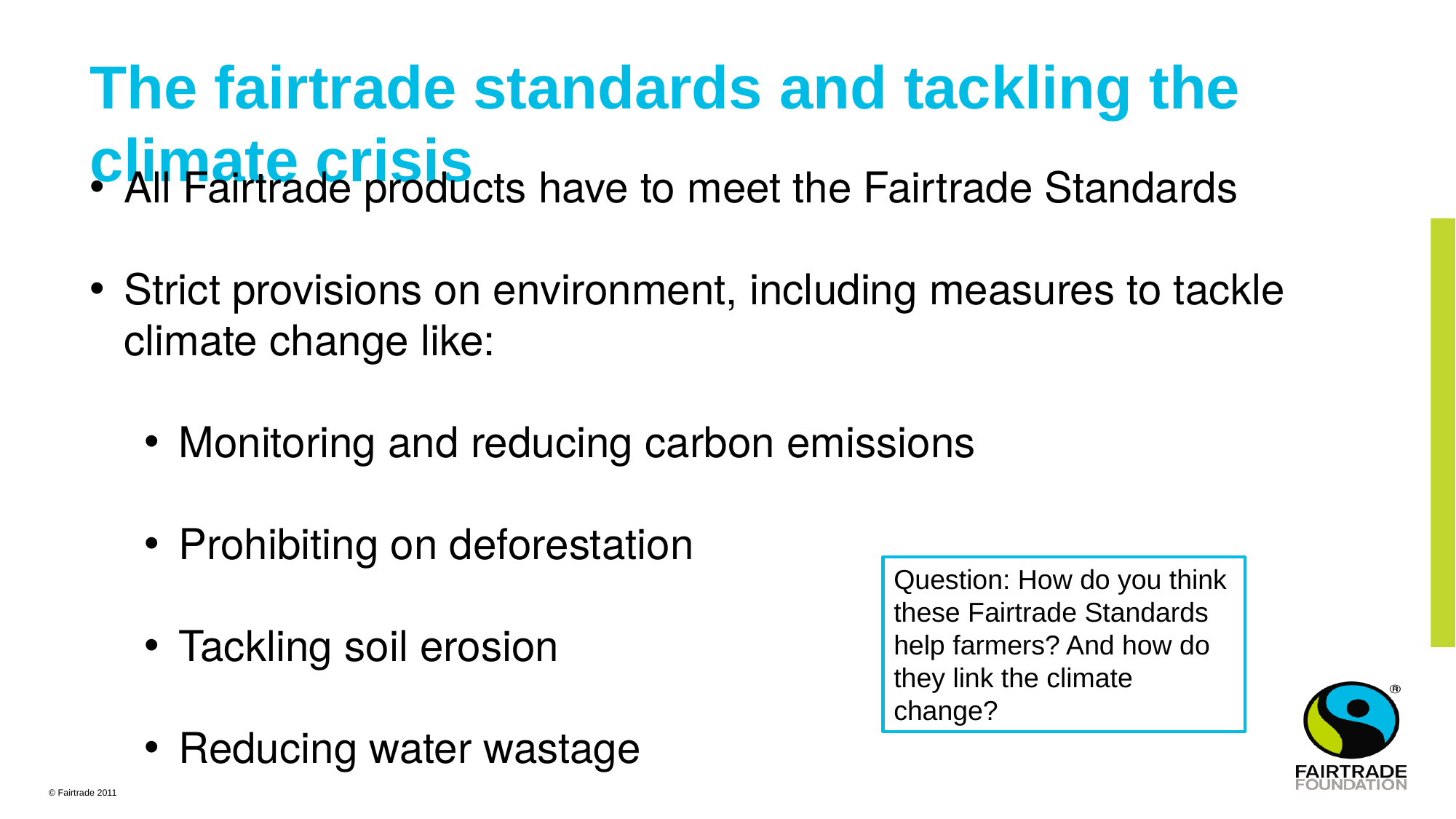

The fairtrade standards and tackling the climate crisis

All Fairtrade products have to meet the Fairtrade Standards

Strict provisions on environment, including measures to tackle climate change like:

Monitoring and reducing carbon emissions

Prohibiting on deforestation

Tackling soil erosion

Reducing water wastage

Question: How do you think these Fairtrade Standards help farmers? And how do they link the climate change?